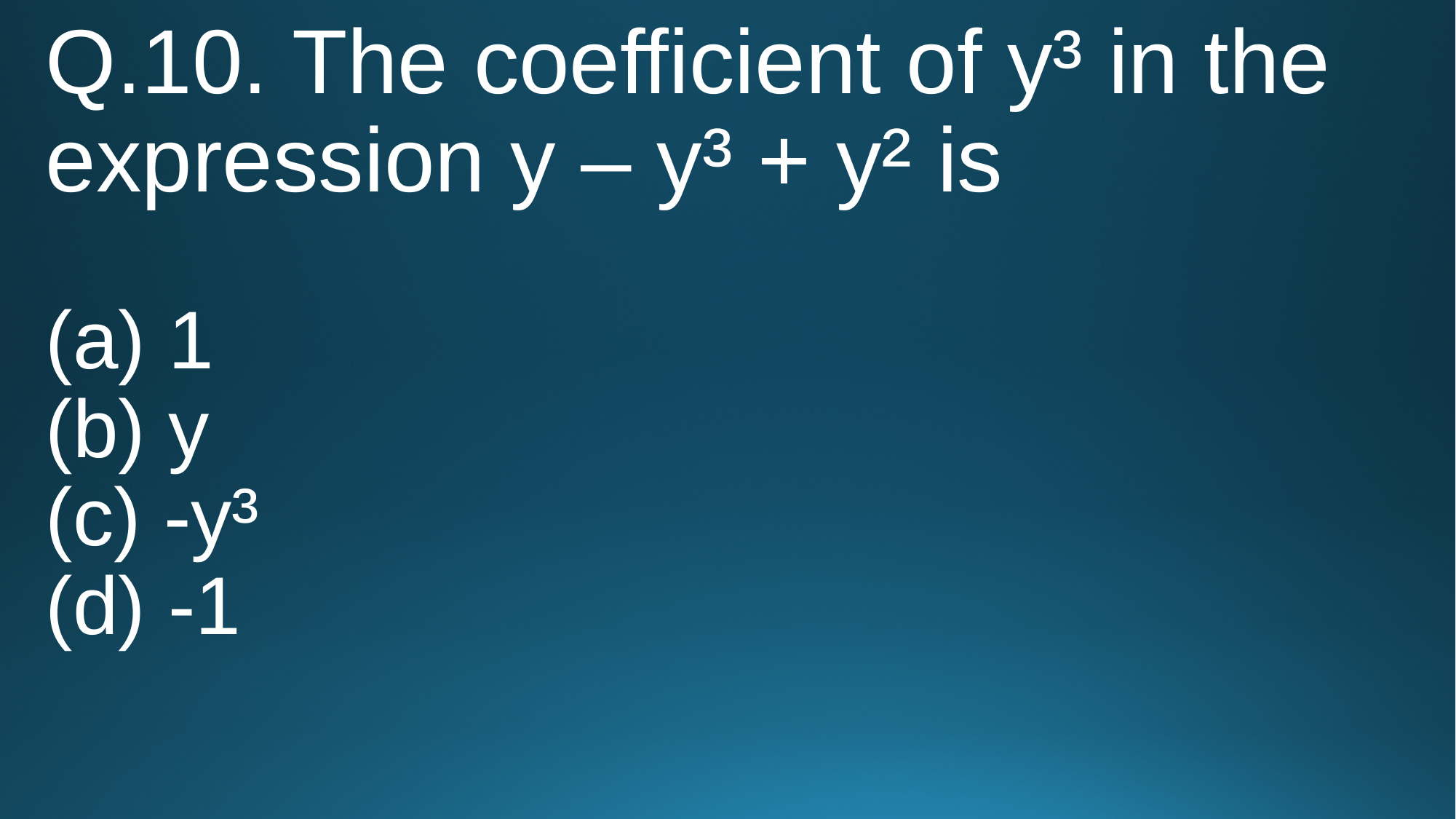

# Q.10. The coefficient of y³ in the expression y – y³ + y² is
(a) 1
(b) y
(c) -y³
(d) -1